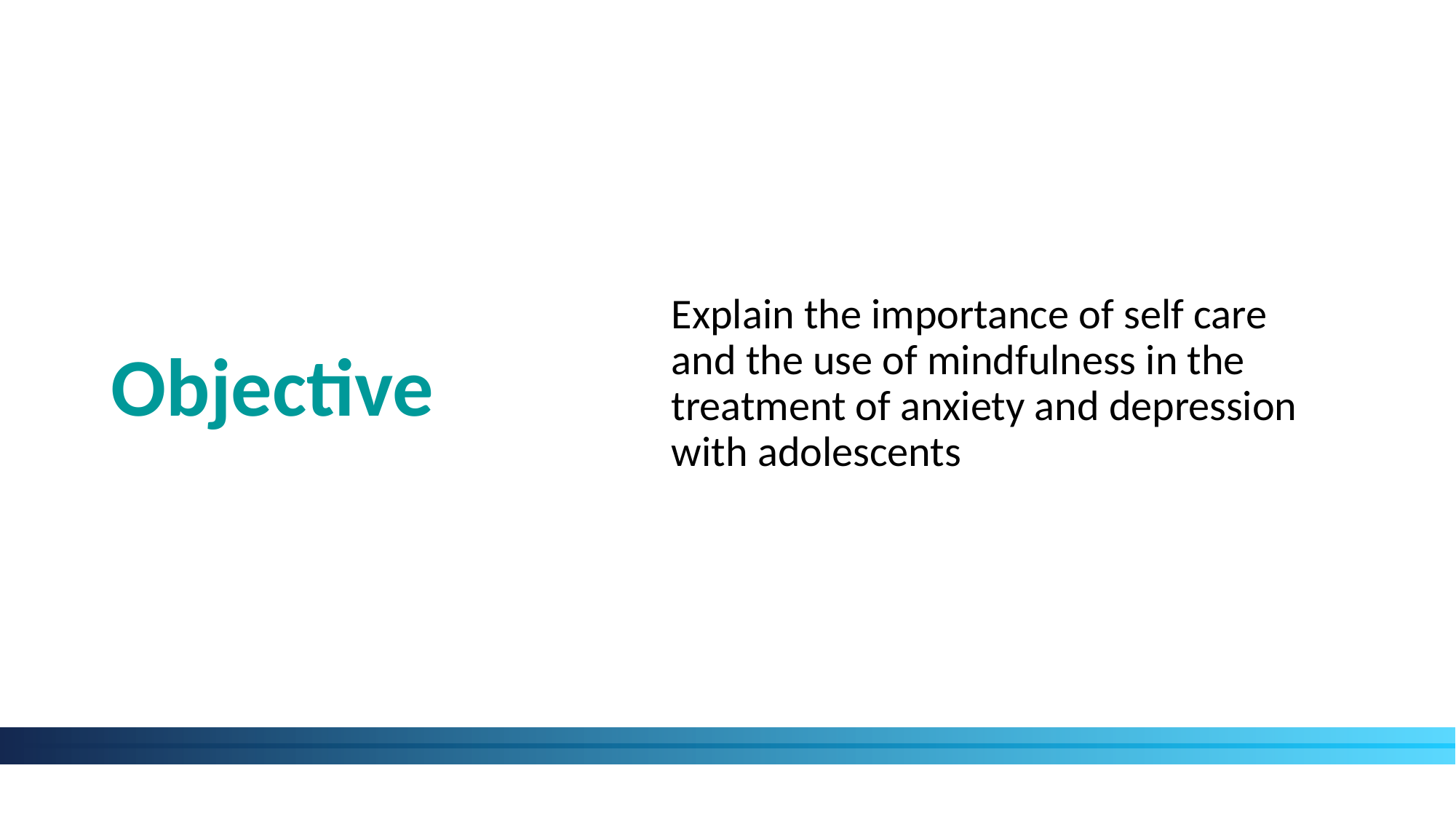

# Objective
Explain the importance of self care and the use of mindfulness in the treatment of anxiety and depression with adolescents